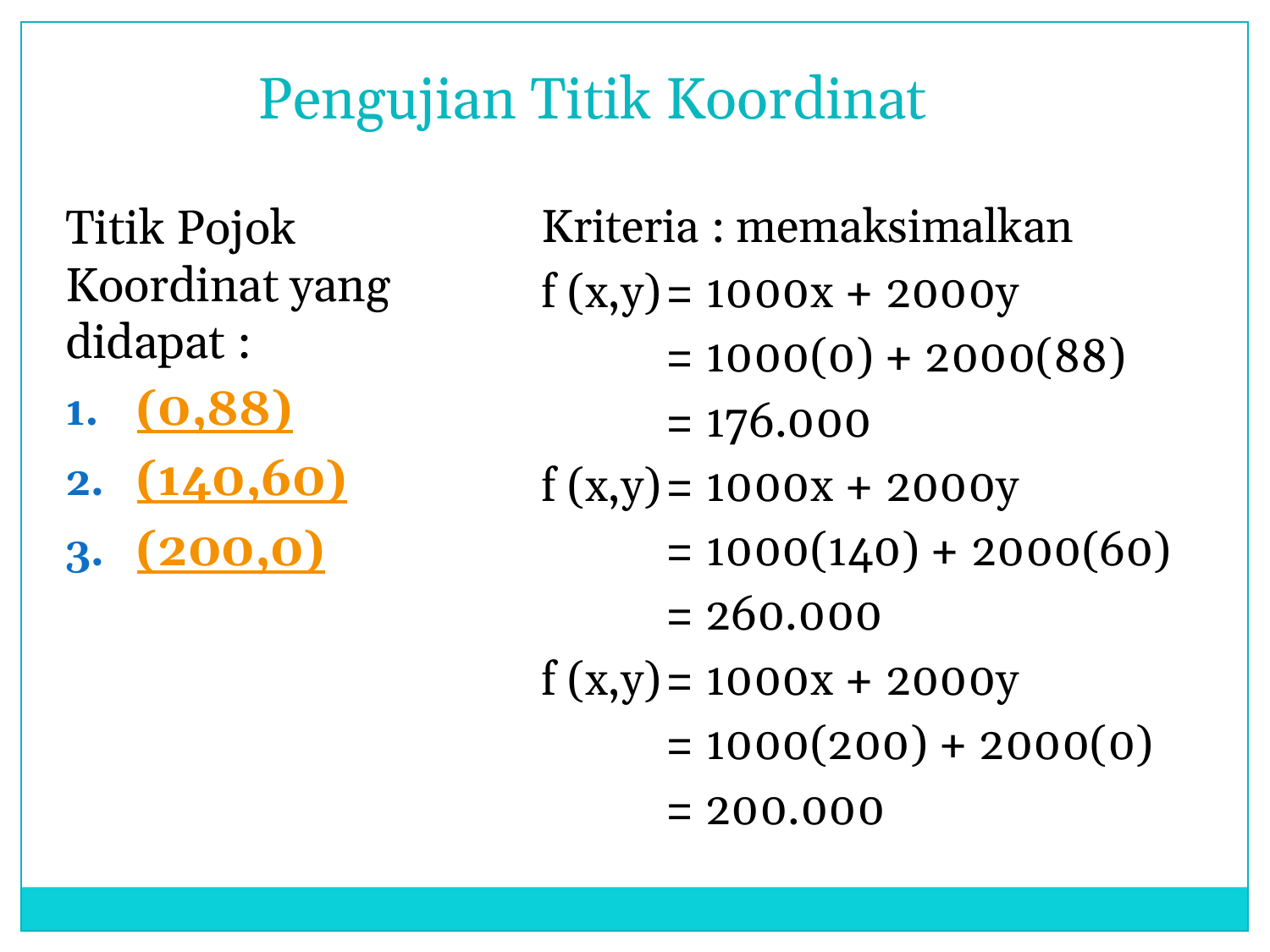

Pengujian Titik Koordinat
Titik Pojok Koordinat yang didapat :
(0,88)
(140,60)
(200,0)

Kriteria : memaksimalkan
f (x,y)	= 1000x + 2000y
	= 1000(0) + 2000(88)
	= 176.000
f (x,y)	= 1000x + 2000y
	= 1000(140) + 2000(60)
	= 260.000
f (x,y)	= 1000x + 2000y
	= 1000(200) + 2000(0)
	= 200.000